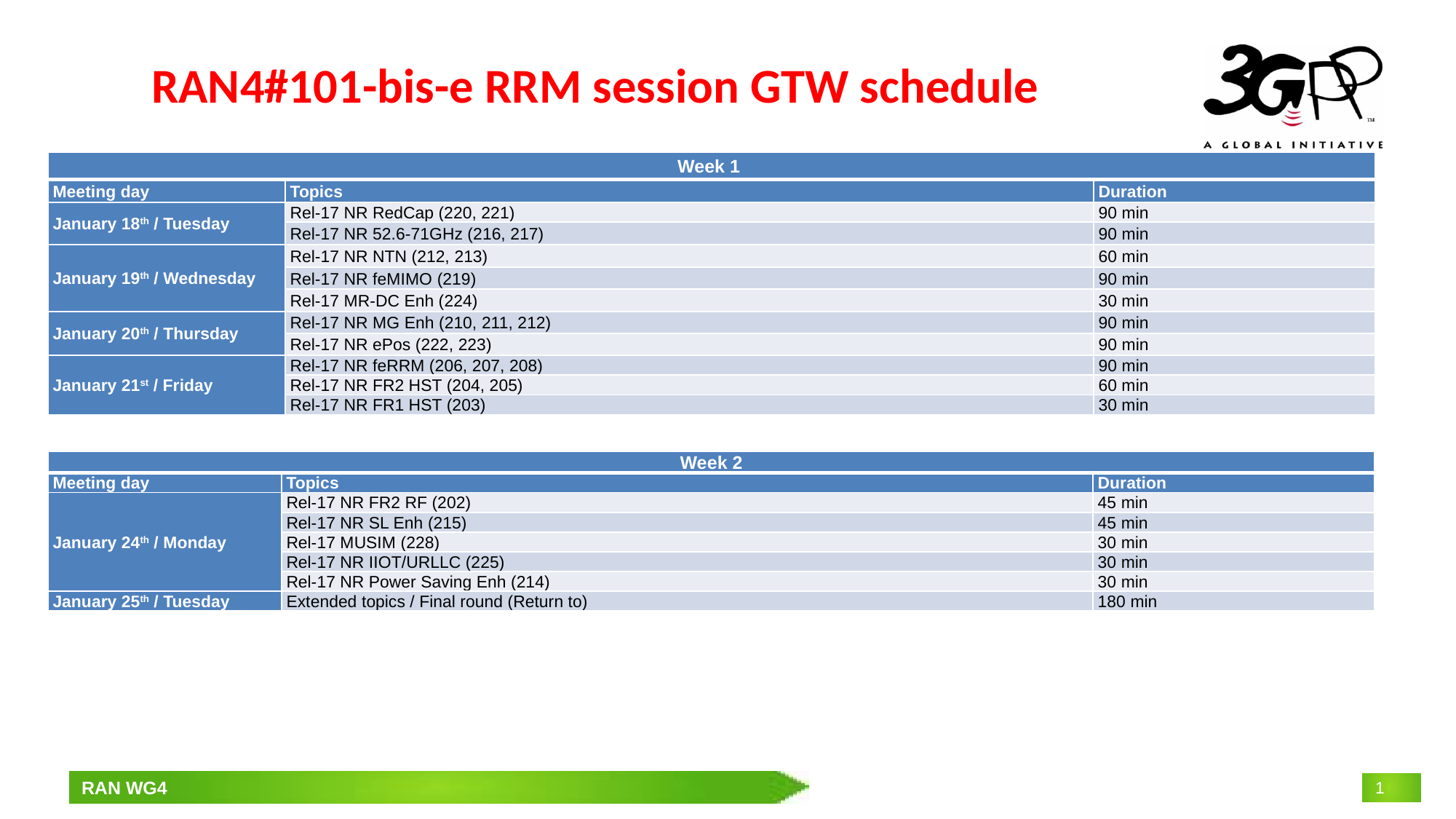

# RAN4#101-bis-e RRM session GTW schedule
| Week 1 |  |  |
| --- | --- | --- |
| Meeting day | Topics | Duration |
| January 18th / Tuesday | Rel-17 NR RedCap (220, 221) | 90 min |
|  | Rel-17 NR 52.6-71GHz (216, 217) | 90 min |
| January 19th / Wednesday | Rel-17 NR NTN (212, 213) | 60 min |
|  | Rel-17 NR feMIMO (219) | 90 min |
|  | Rel-17 MR-DC Enh (224) | 30 min |
| January 20th / Thursday | Rel-17 NR MG Enh (210, 211, 212) | 90 min |
|  | Rel-17 NR ePos (222, 223) | 90 min |
| January 21st / Friday | Rel-17 NR feRRM (206, 207, 208) | 90 min |
|  | Rel-17 NR FR2 HST (204, 205) | 60 min |
|  | Rel-17 NR FR1 HST (203) | 30 min |
| Week 2 |  |  |
| --- | --- | --- |
| Meeting day | Topics | Duration |
| January 24th / Monday | Rel-17 NR FR2 RF (202) | 45 min |
|  | Rel-17 NR SL Enh (215) | 45 min |
|  | Rel-17 MUSIM (228) | 30 min |
|  | Rel-17 NR IIOT/URLLC (225) | 30 min |
|  | Rel-17 NR Power Saving Enh (214) | 30 min |
| January 25th / Tuesday | Extended topics / Final round (Return to) | 180 min |